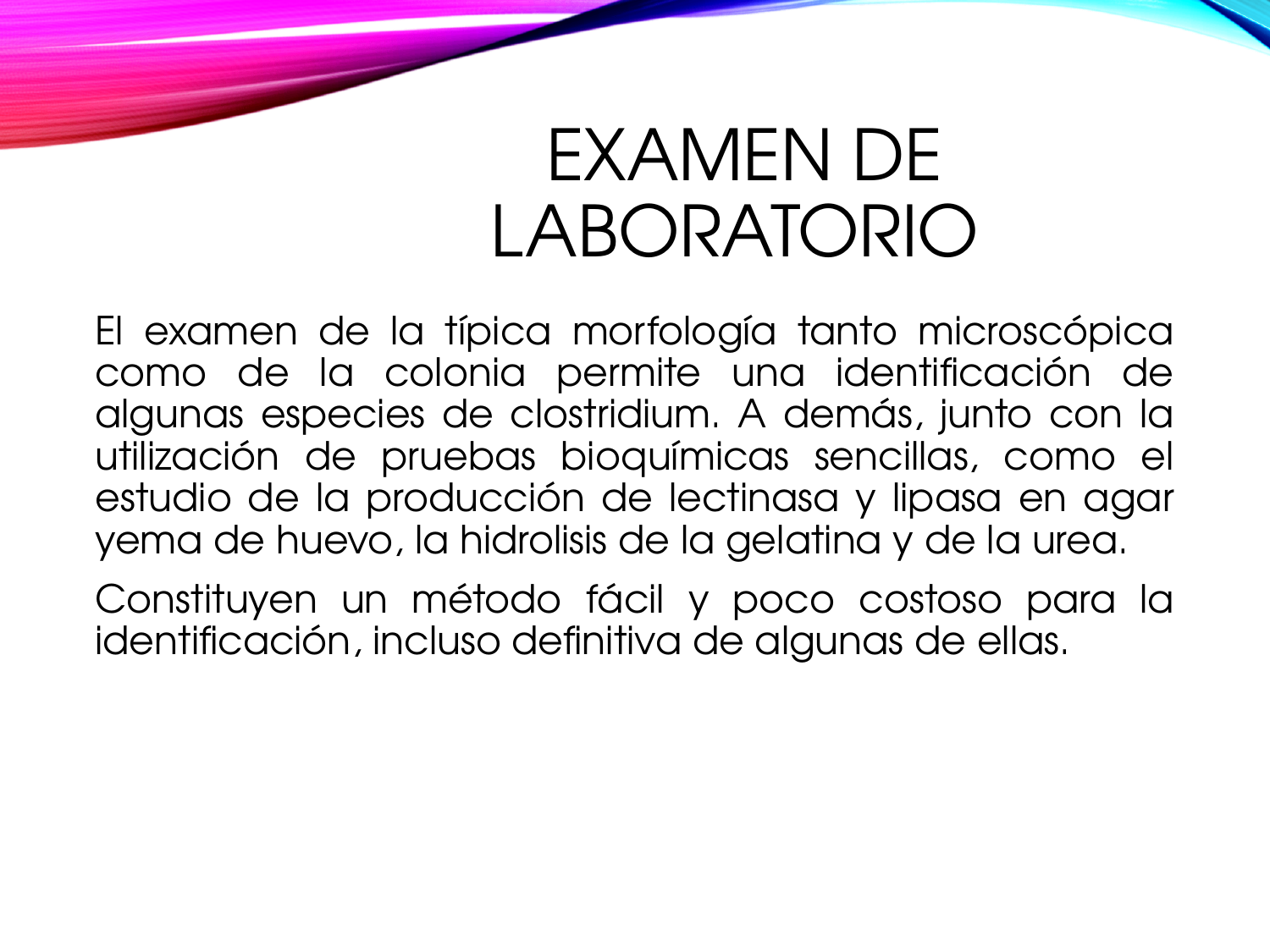

# Examen de laboratorio
El examen de la típica morfología tanto microscópica como de la colonia permite una identificación de algunas especies de clostridium. A demás, junto con la utilización de pruebas bioquímicas sencillas, como el estudio de la producción de lectinasa y lipasa en agar yema de huevo, la hidrolisis de la gelatina y de la urea.
Constituyen un método fácil y poco costoso para la identificación, incluso definitiva de algunas de ellas.